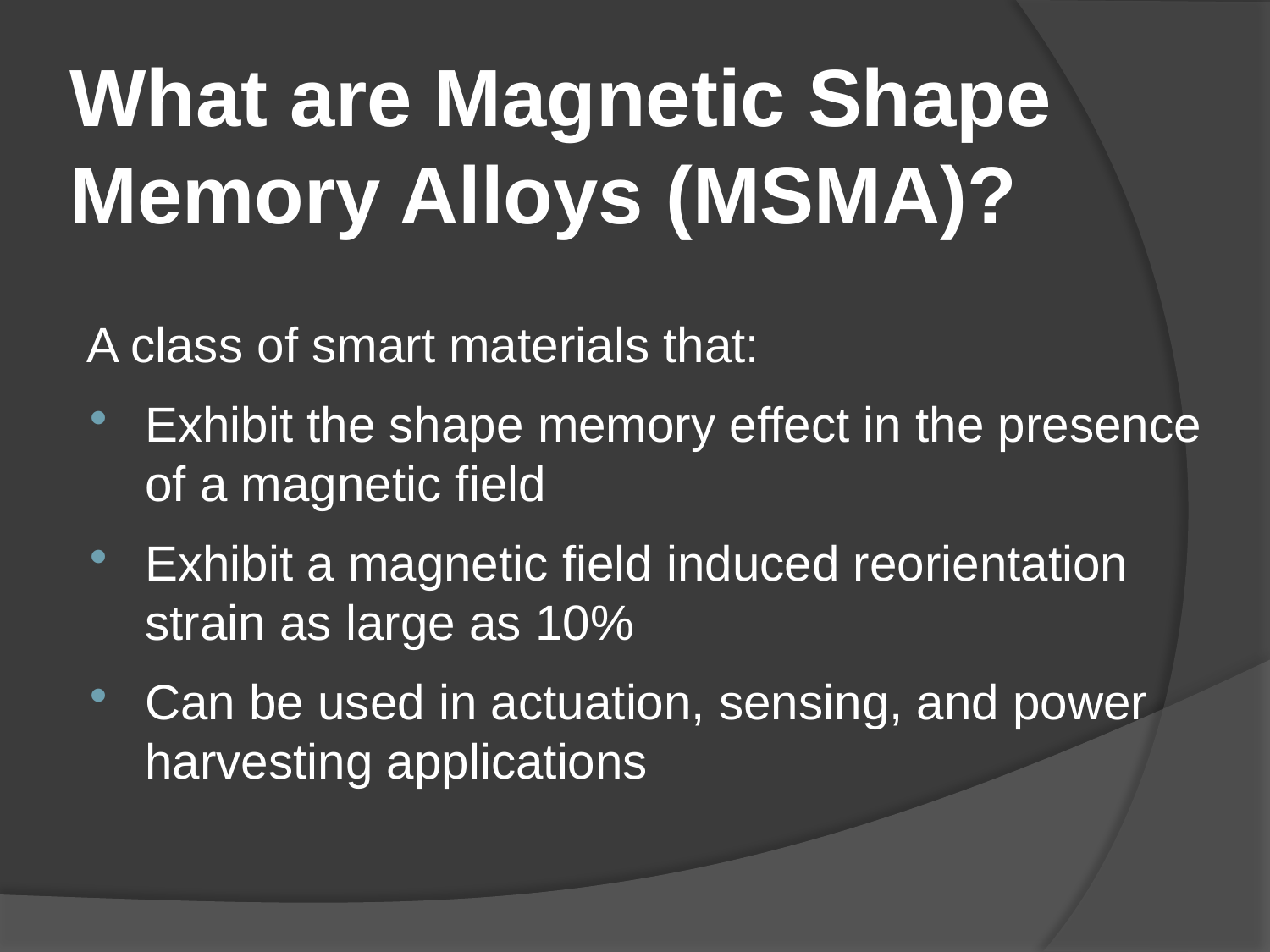

# What are Magnetic Shape Memory Alloys (MSMA)?
A class of smart materials that:
Exhibit the shape memory effect in the presence of a magnetic field
Exhibit a magnetic field induced reorientation strain as large as 10%
Can be used in actuation, sensing, and power harvesting applications